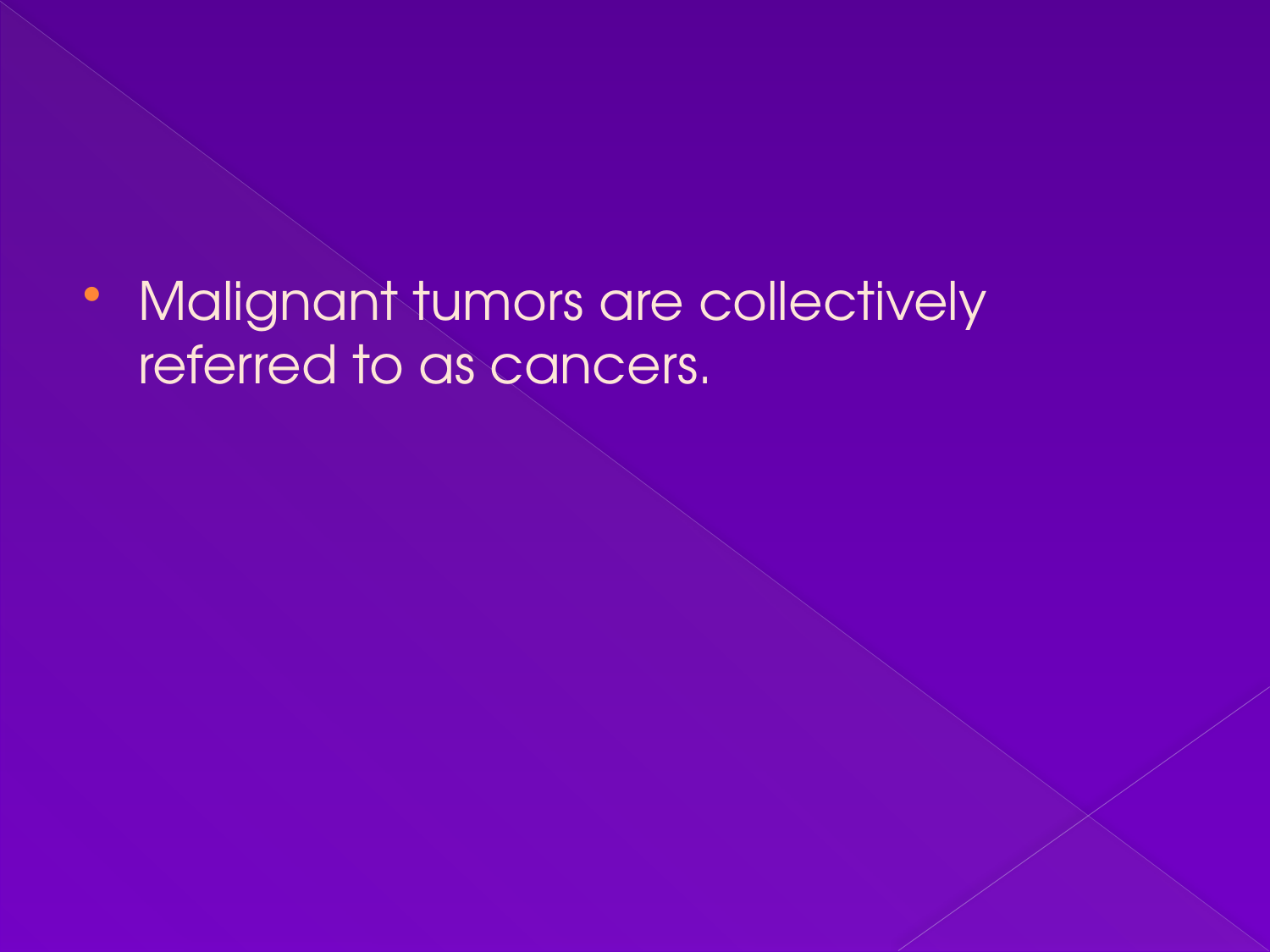

Malignant tumors are collectively referred to as cancers.